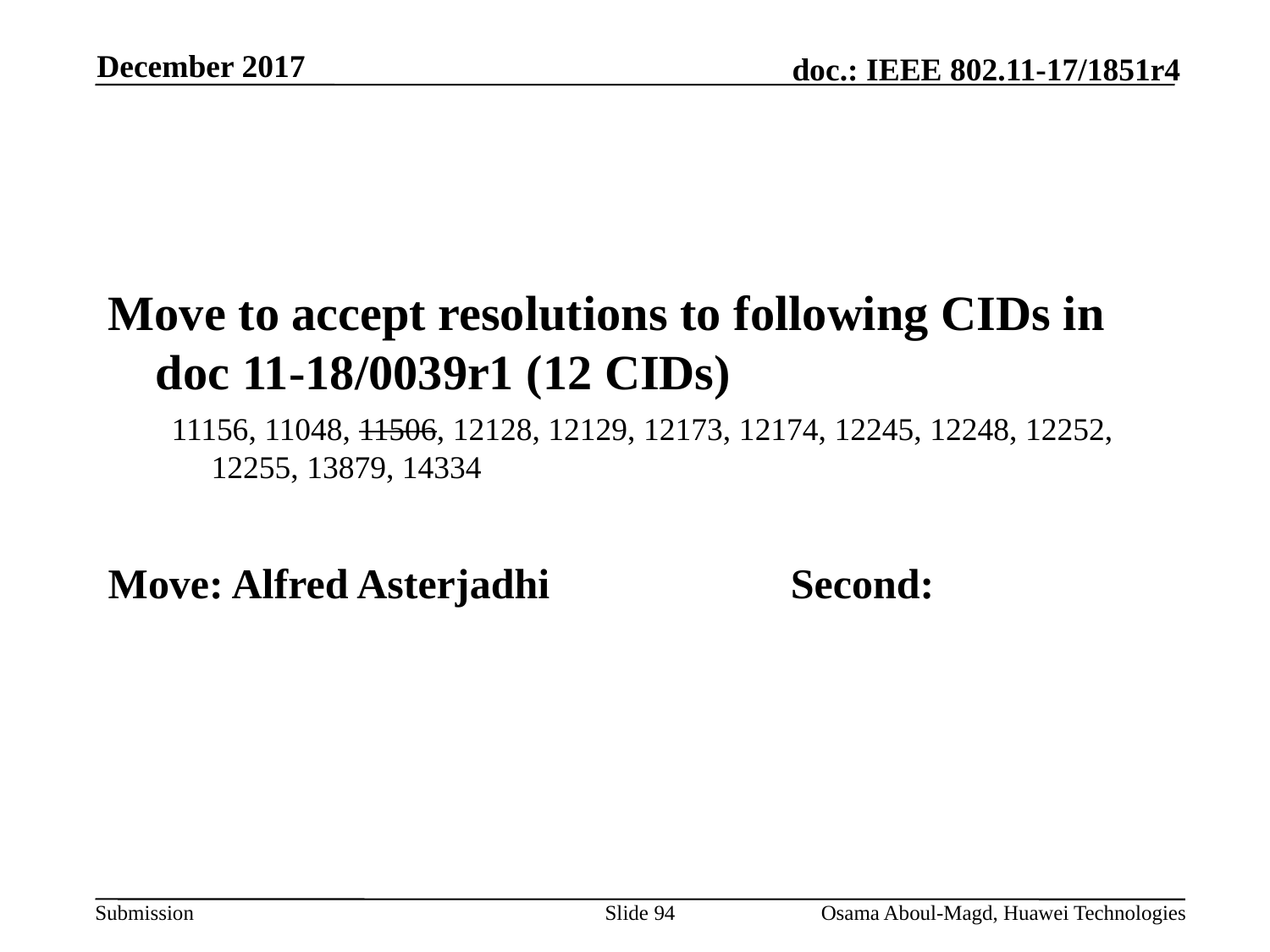

December 2017
#
Move to accept resolutions to following CIDs in doc 11-18/0039r1 (12 CIDs)
11156, 11048, 11506, 12128, 12129, 12173, 12174, 12245, 12248, 12252, 12255, 13879, 14334

Move: Alfred Asterjadhi		Second:
Slide 94
Osama Aboul-Magd, Huawei Technologies